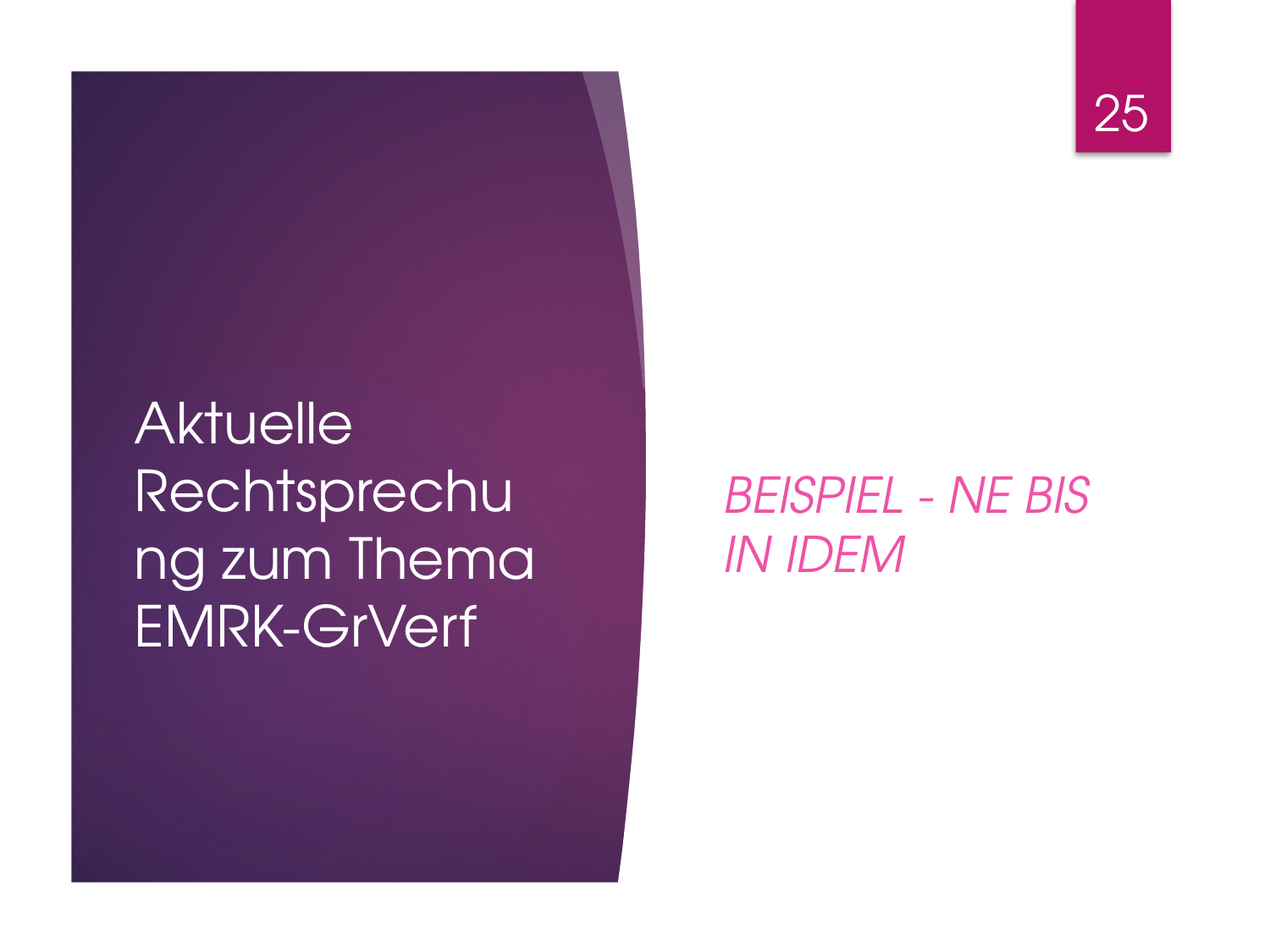

25
# Aktuelle Rechtsprechung zum Thema EMRK-GrVerf
BEISPIEL - ne bis in idem